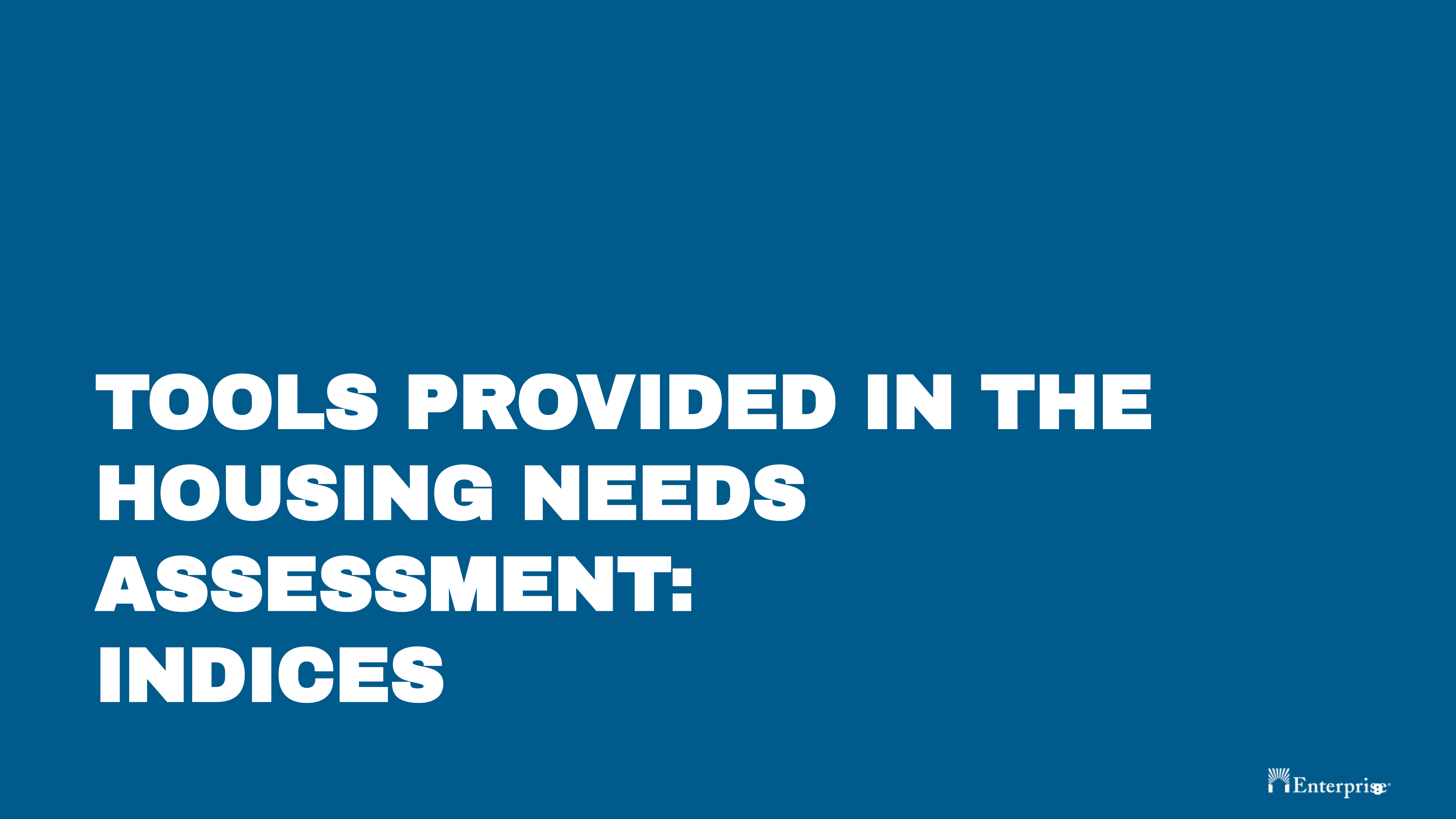

# TOOLS PROVIDED IN THE HOUSING NEEDS ASSESSMENT: INDICES